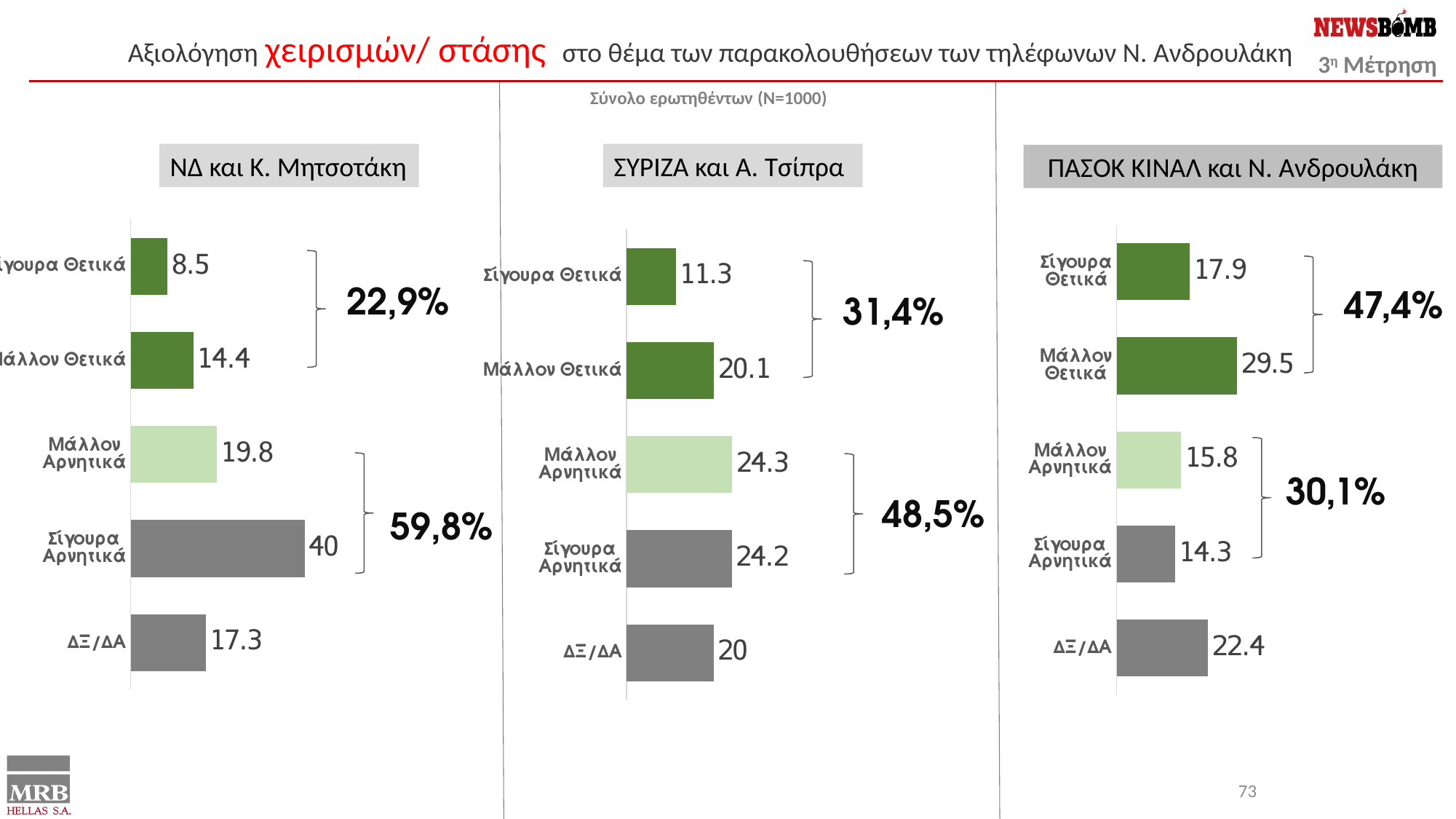

Αξιολόγηση χειρισμών/ στάσης  στο θέμα των παρακολουθήσεων των τηλέφωνων Ν. Ανδρουλάκη

Σύνολο ερωτηθέντων (N=1000)
ΝΔ και Κ. Μητσοτάκη
ΣΥΡΙΖΑ και Α. Τσίπρα
ΠΑΣΟΚ ΚΙΝΑΛ και Ν. Ανδρουλάκη

### Chart

| Category | Series 1 |
|---|---|
| Σίγουρα Θετικά | 8.5 |
| Μάλλον Θετικά | 14.4 |
| Μάλλον Αρνητικά | 19.8 |
| Σίγουρα Αρνητικά | 40.0 |
| ΔΞ/ΔΑ | 17.3 |

### Chart

| Category | Series 1 |
|---|---|
| Σίγουρα Θετικά | 17.9 |
| Μάλλον Θετικά | 29.5 |
| Μάλλον Αρνητικά | 15.8 |
| Σίγουρα Αρνητικά | 14.3 |
| ΔΞ/ΔΑ | 22.4 |

### Chart

| Category | Series 1 |
|---|---|
| Σίγουρα Θετικά | 11.3 |
| Μάλλον Θετικά | 20.1 |
| Μάλλον Αρνητικά | 24.3 |
| Σίγουρα Αρνητικά | 24.2 |
| ΔΞ/ΔΑ | 20.0 |

22,9%
47,4%
31,4%

30,1%
48,5%
59,8%
73